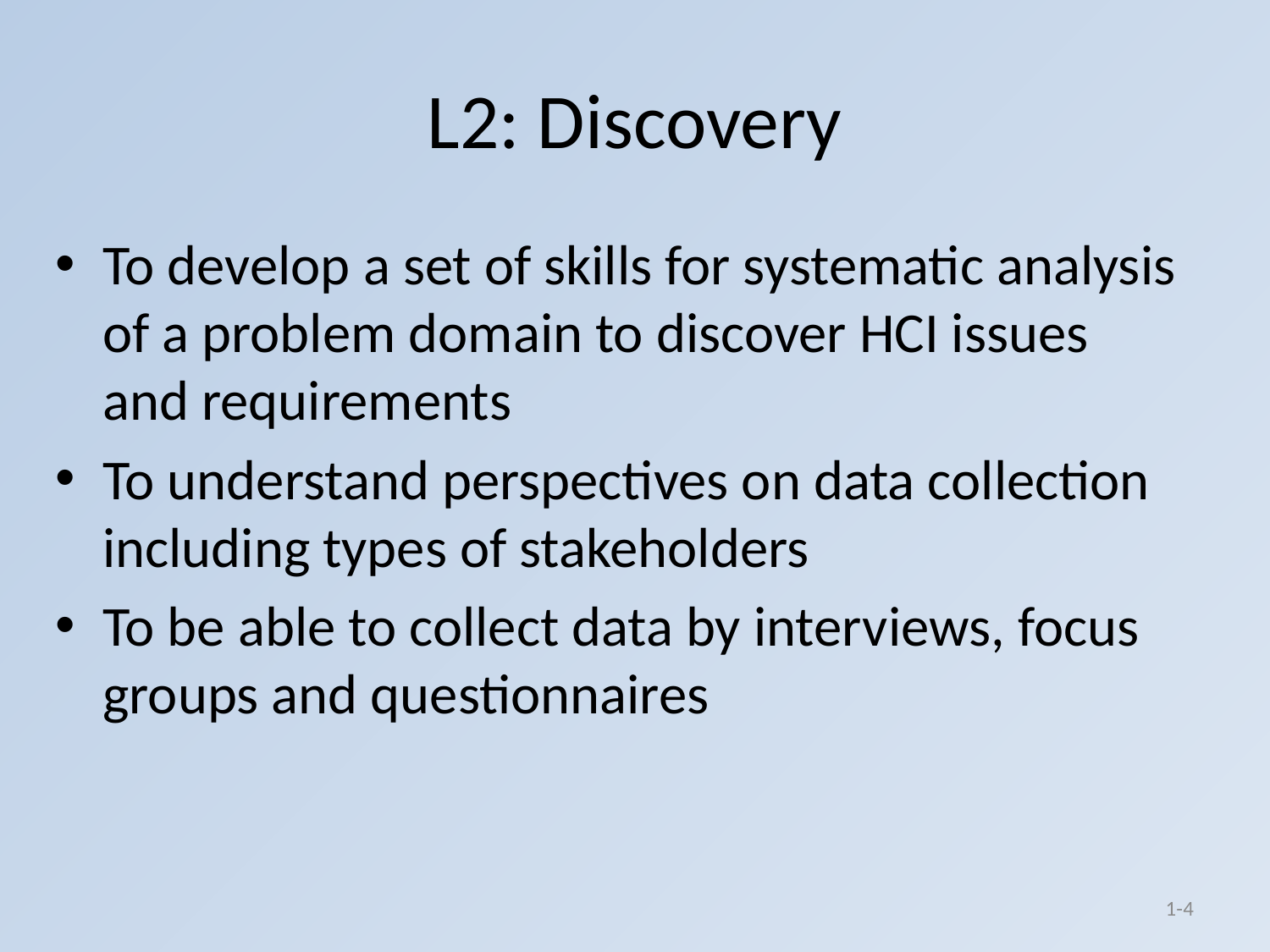

# L2: Discovery
To develop a set of skills for systematic analysis of a problem domain to discover HCI issues and requirements
To understand perspectives on data collection including types of stakeholders
To be able to collect data by interviews, focus groups and questionnaires
1-4